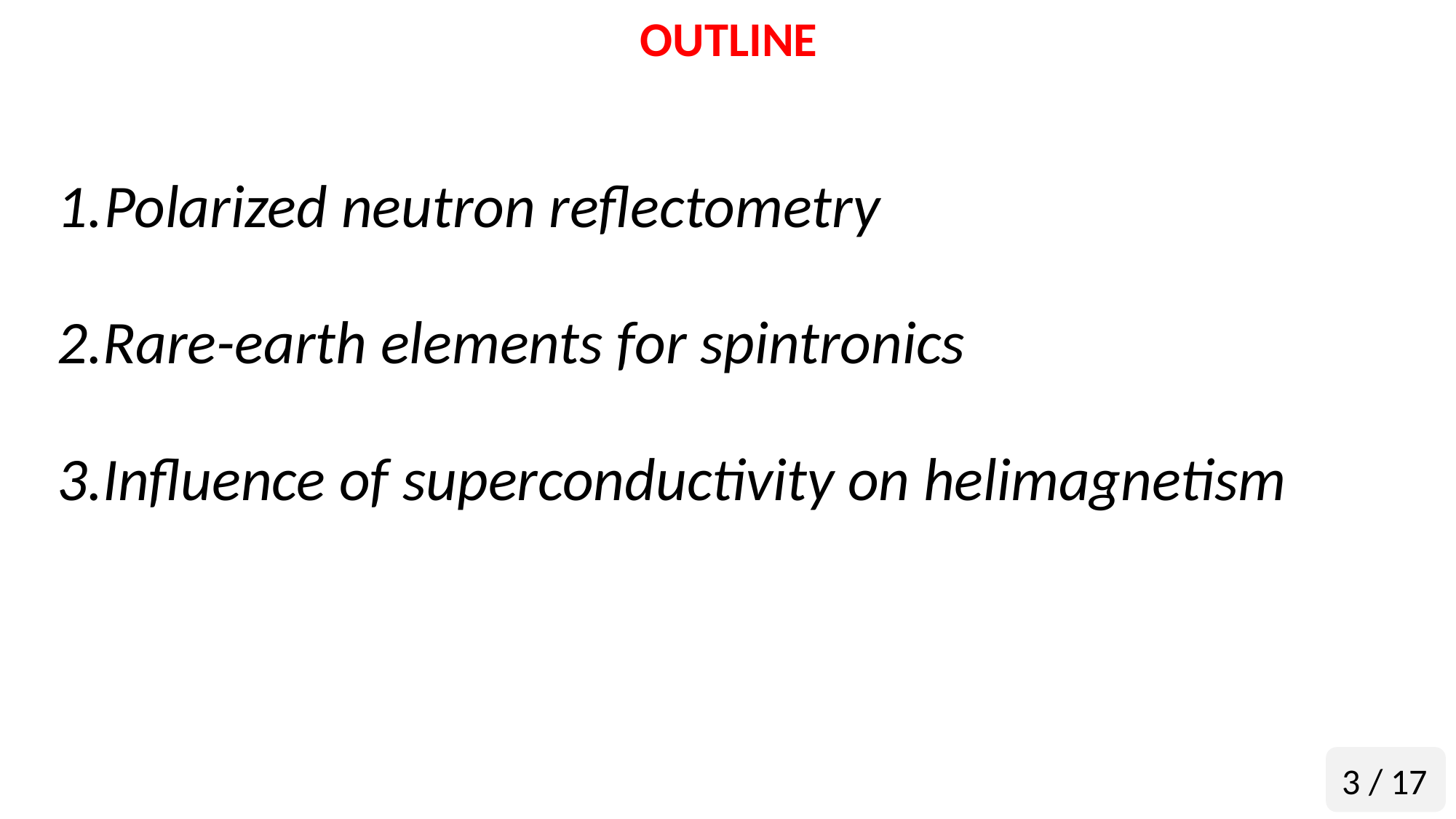

OUTLINE
Polarized neutron reflectometry
Rare-earth elements for spintronics
Influence of superconductivity on helimagnetism

3 / 17